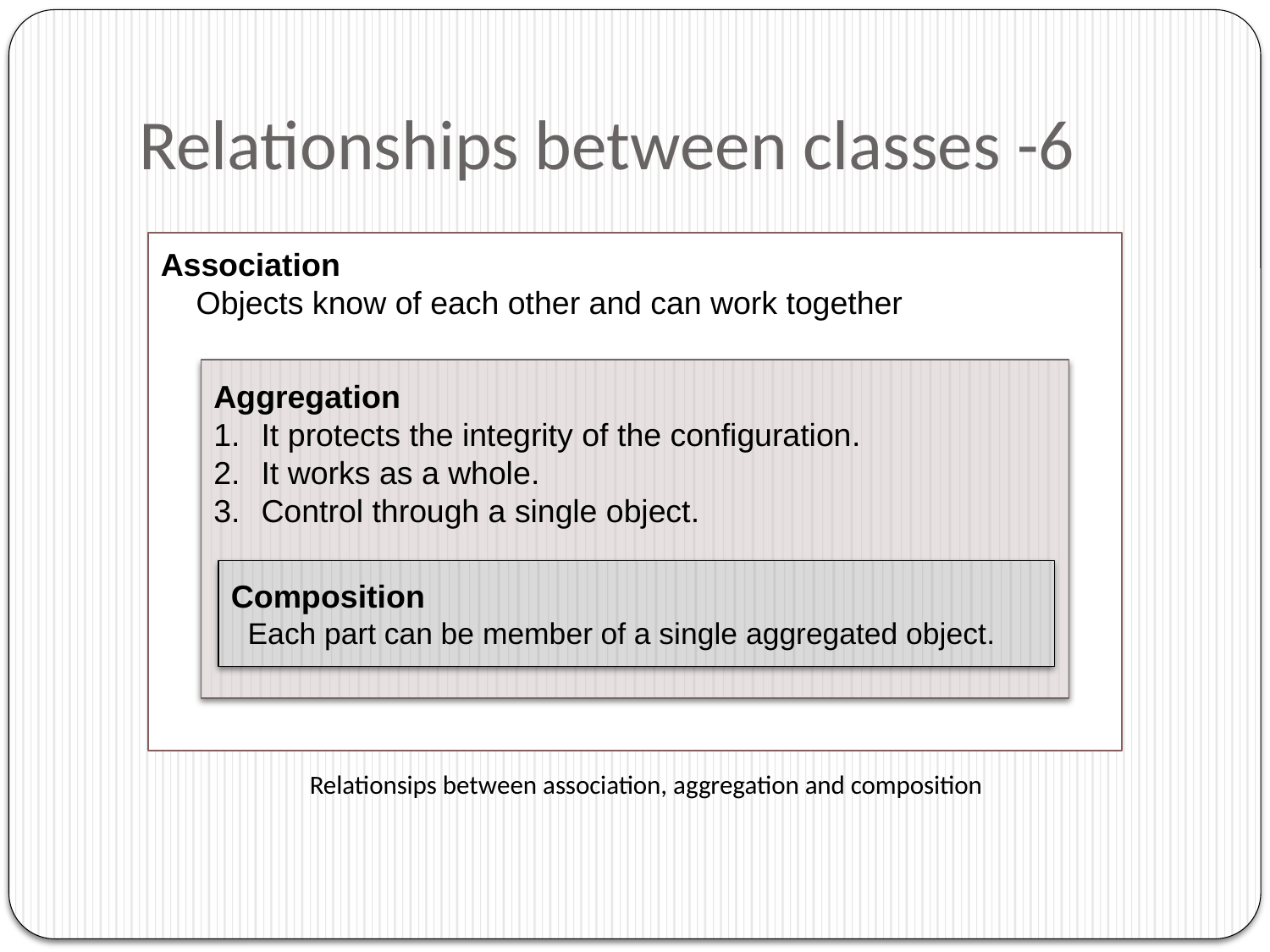

# Relationships between classes -6

Association
    Objects know of each other and can work together

Aggregation
It protects the integrity of the configuration.
It works as a whole.
Control through a single object.

Composition
  Each part can be member of a single aggregated object.

Relationsips between association, aggregation and composition